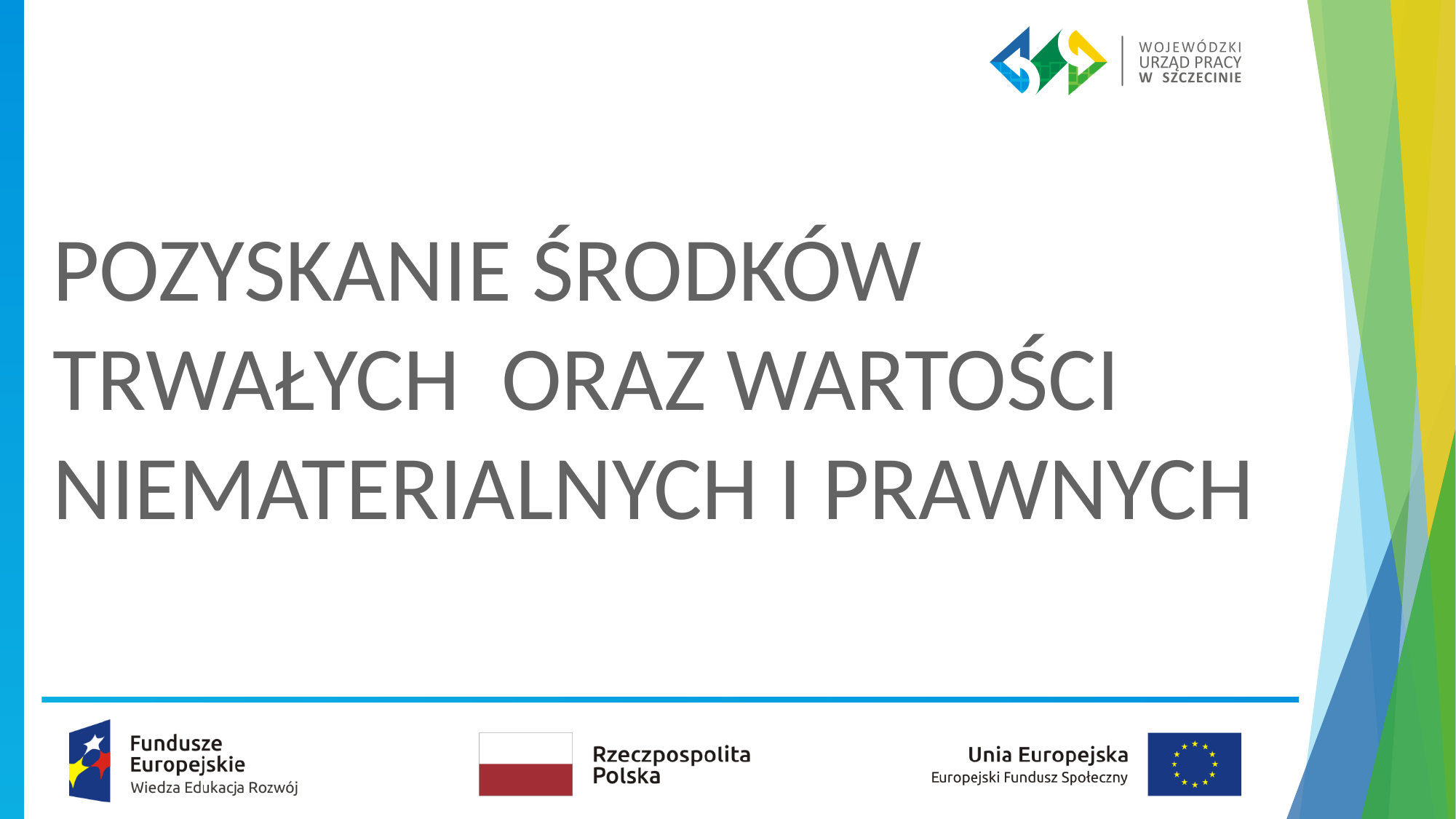

# POZYSKANIE ŚRODKÓW TRWAŁYCH  ORAZ WARTOŚCI NIEMATERIALNYCH I PRAWNYCH